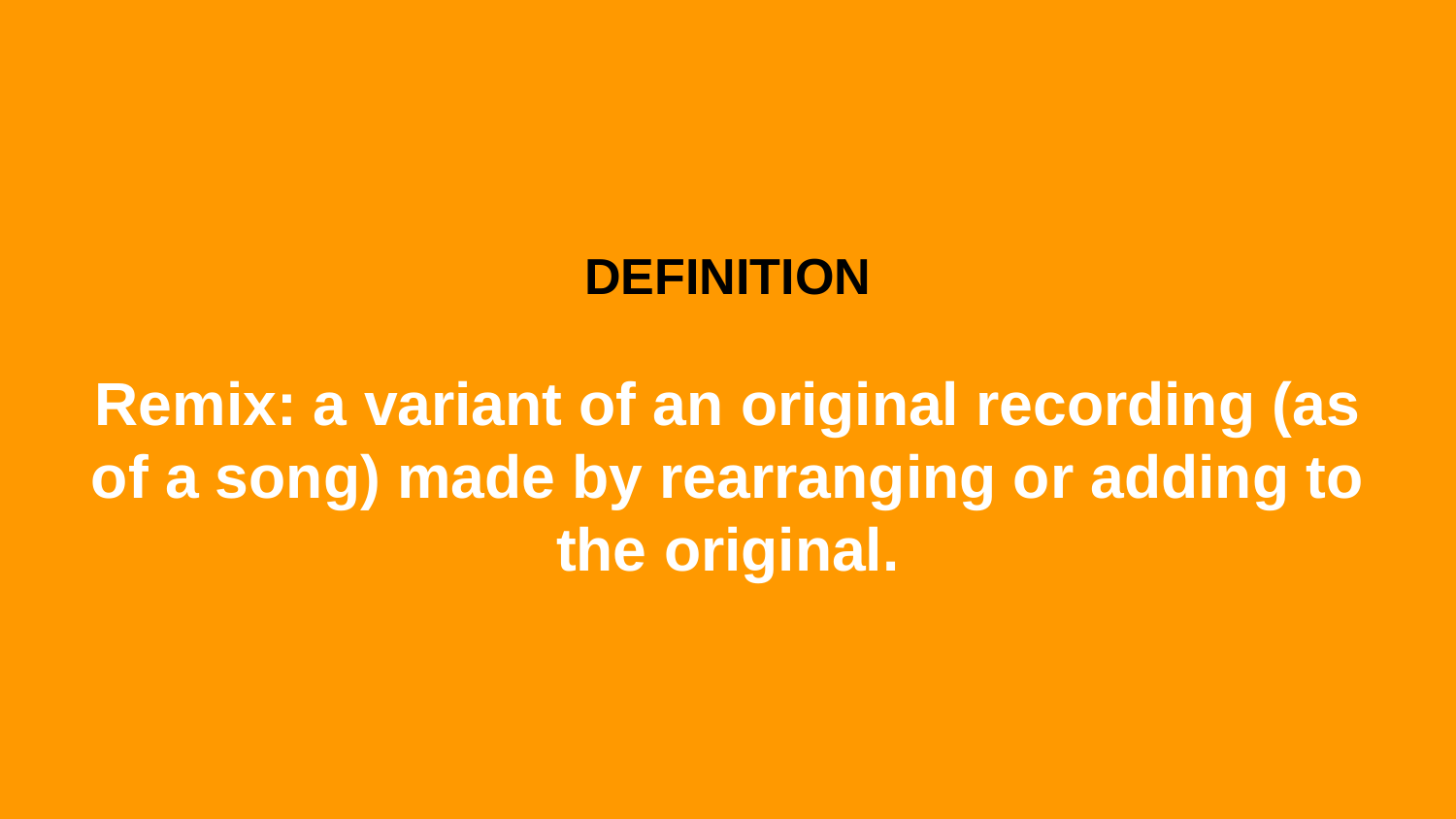

# DEFINITION

Remix: a variant of an original recording (as of a song) made by rearranging or adding to the original.